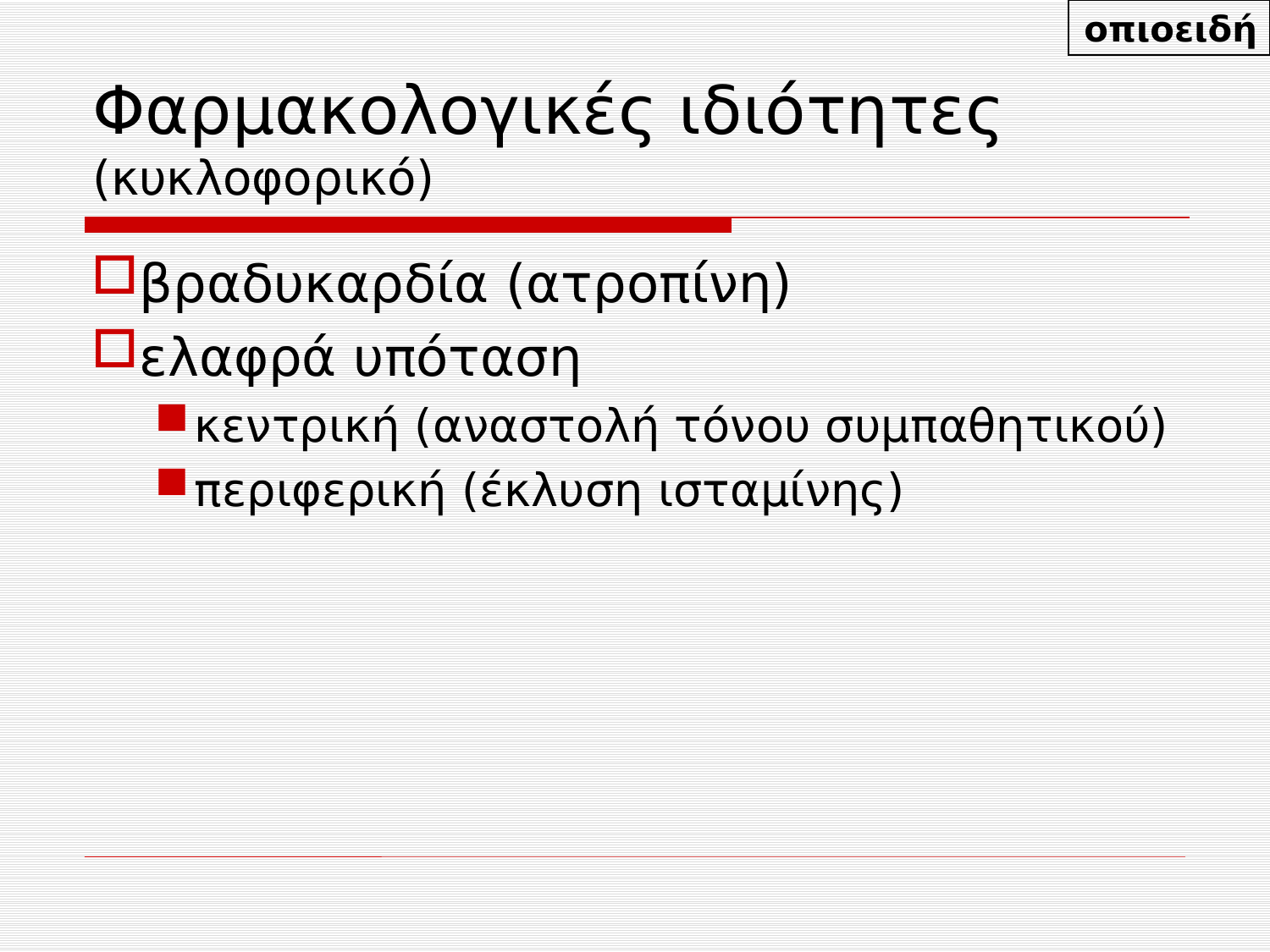

οπιοειδή
# Φαρμακολογικές ιδιότητες (κυκλοφορικό)
βραδυκαρδία (ατροπίνη)
ελαφρά υπόταση
κεντρική (αναστολή τόνου συμπαθητικού)
περιφερική (έκλυση ισταμίνης)